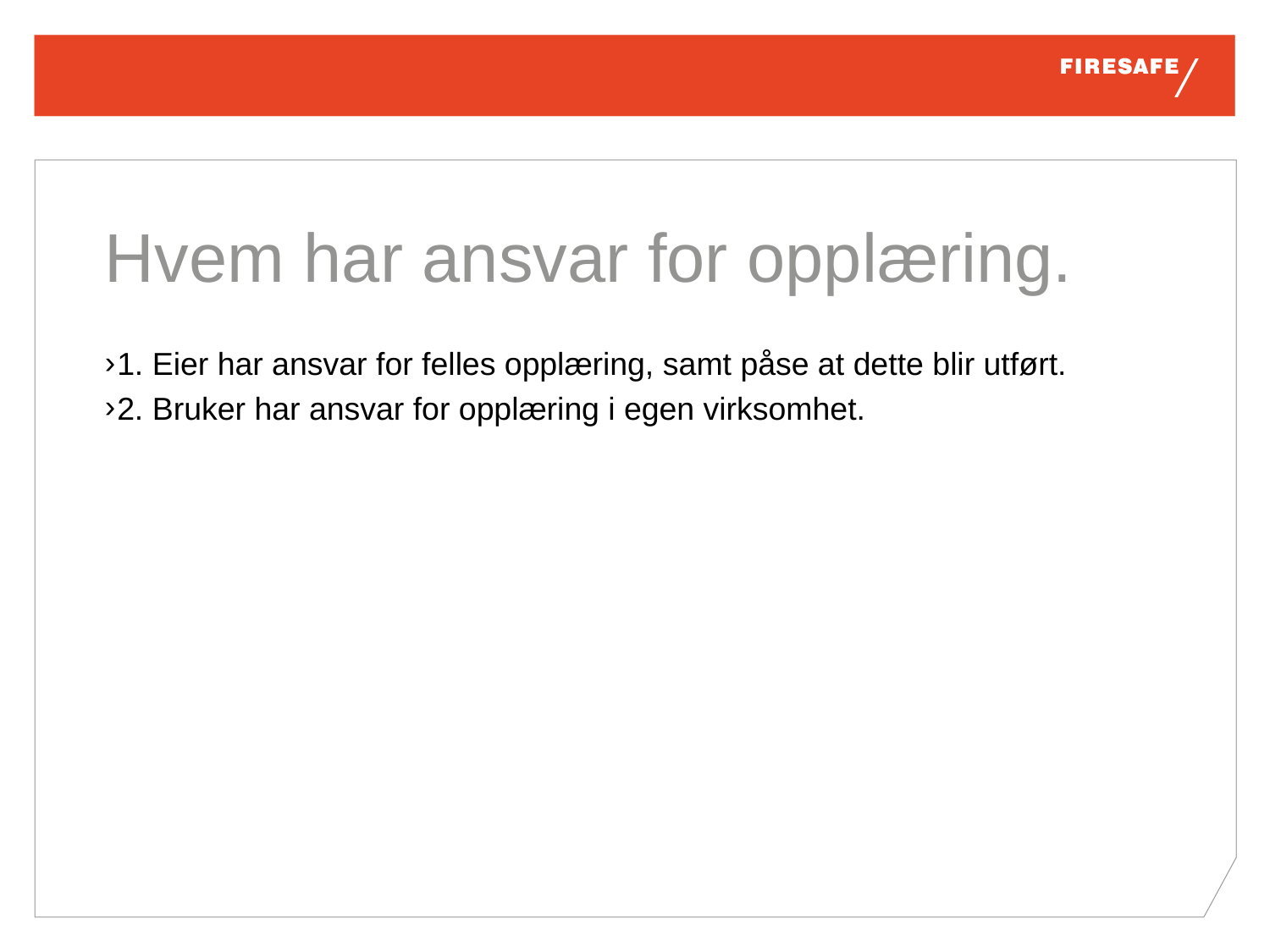

# Hvem har ansvar for opplæring.
1. Eier har ansvar for felles opplæring, samt påse at dette blir utført.
2. Bruker har ansvar for opplæring i egen virksomhet.